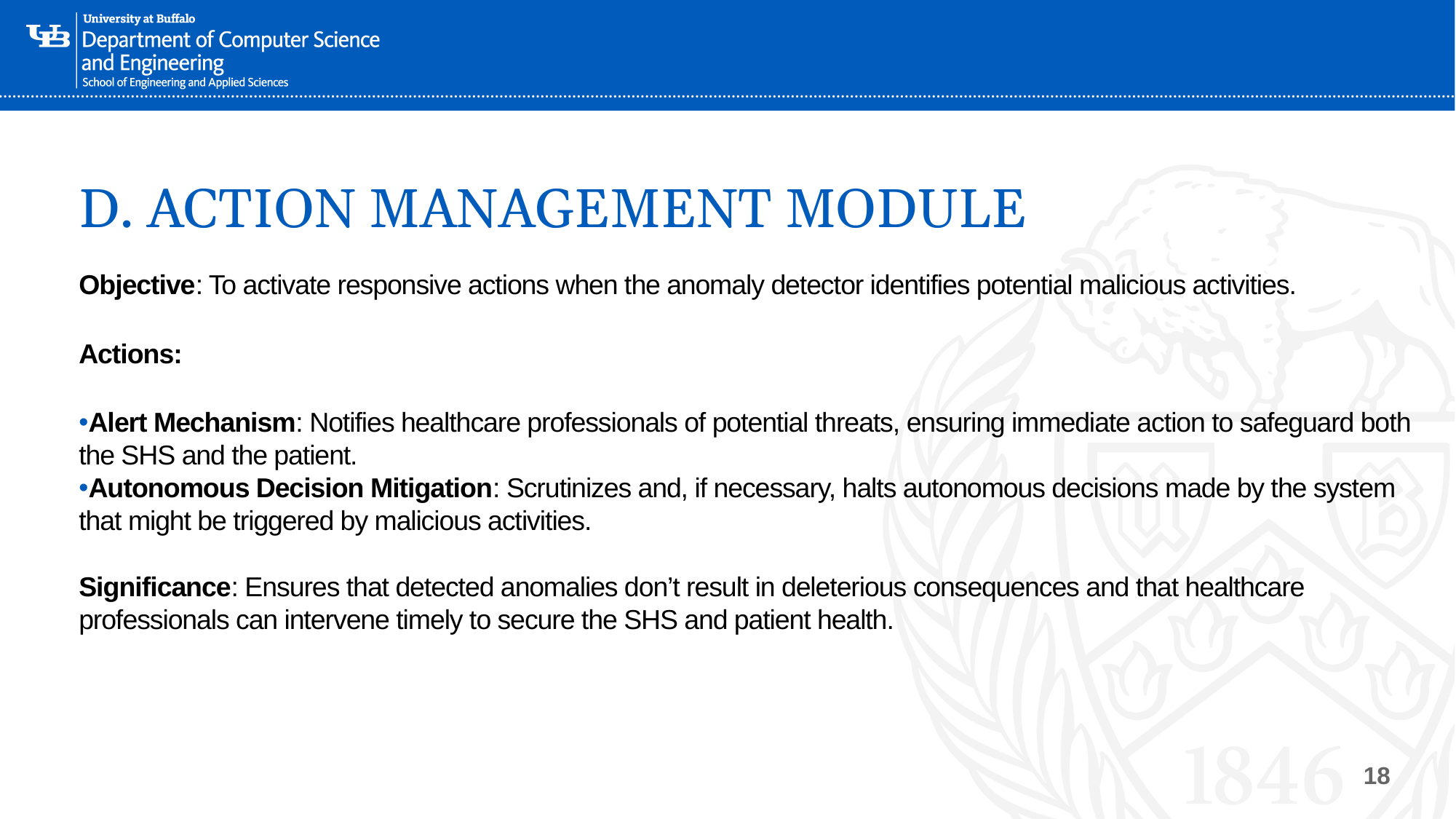

# D. ACTION MANAGEMENT MODULE
Objective: To activate responsive actions when the anomaly detector identifies potential malicious activities.
Actions:
Alert Mechanism: Notifies healthcare professionals of potential threats, ensuring immediate action to safeguard both the SHS and the patient.
Autonomous Decision Mitigation: Scrutinizes and, if necessary, halts autonomous decisions made by the system that might be triggered by malicious activities.
Significance: Ensures that detected anomalies don’t result in deleterious consequences and that healthcare professionals can intervene timely to secure the SHS and patient health.